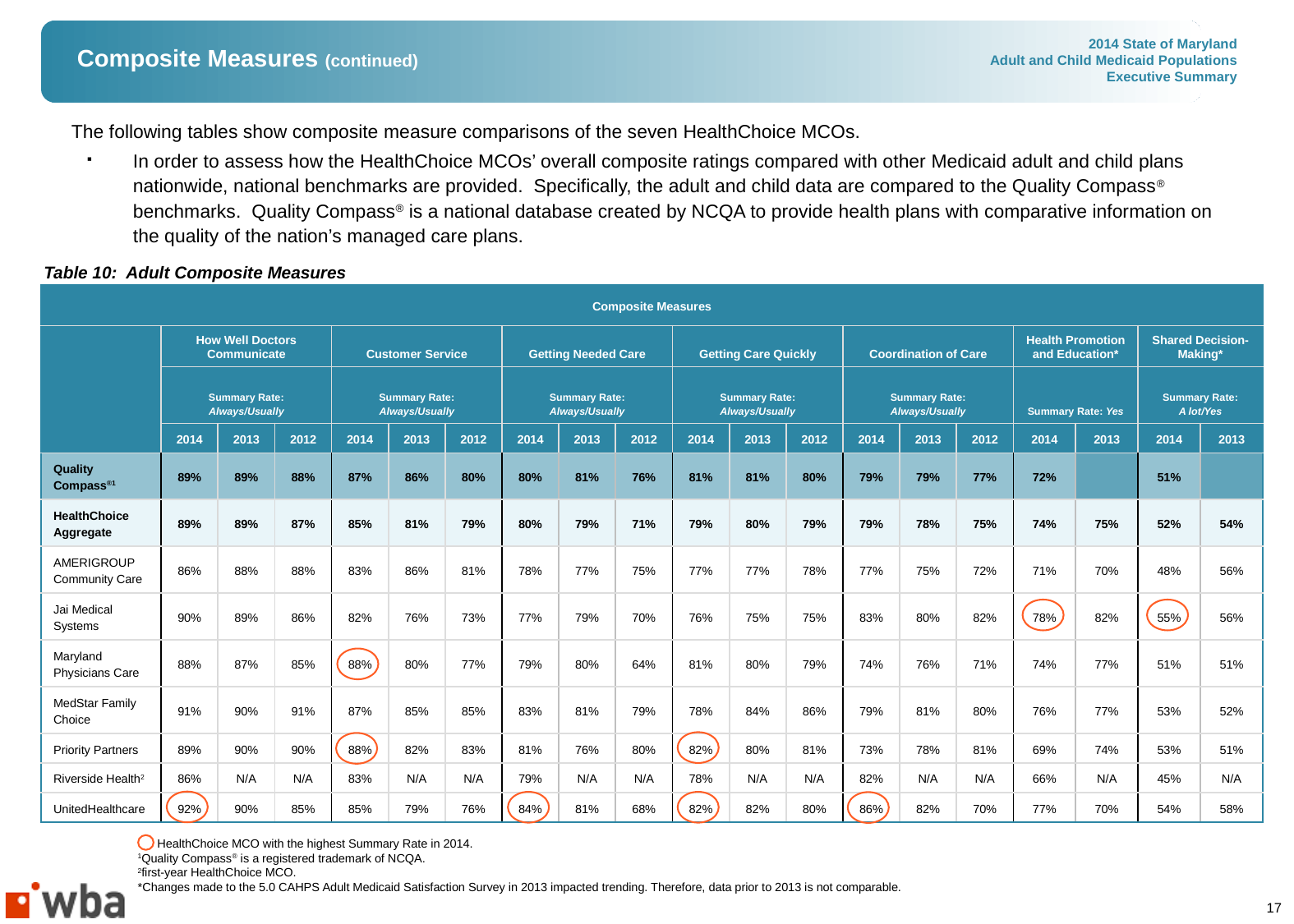

# Composite Measures (continued)
The following tables show composite measure comparisons of the seven HealthChoice MCOs.
In order to assess how the HealthChoice MCOs’ overall composite ratings compared with other Medicaid adult and child plans nationwide, national benchmarks are provided.  Specifically, the adult and child data are compared to the Quality Compass® benchmarks.  Quality Compass® is a national database created by NCQA to provide health plans with comparative information on the quality of the nation’s managed care plans.
Table 10:  Adult Composite Measures
| Composite Measures |  |  |  |  |  |  |  |  |  |  |  |  |  |  |  |  |  |  |  |
| --- | --- | --- | --- | --- | --- | --- | --- | --- | --- | --- | --- | --- | --- | --- | --- | --- | --- | --- | --- |
|  | How Well Doctors Communicate |  |  | Customer Service |  |  | Getting Needed Care |  |  | Getting Care Quickly |  |  | Coordination of Care |  |  | Health Promotion and Education\* |  | Shared Decision-Making\* |  |
|  | Summary Rate: Always/Usually |  |  | Summary Rate: Always/Usually |  |  | Summary Rate: Always/Usually |  |  | Summary Rate: Always/Usually |  |  | Summary Rate: Always/Usually |  |  | Summary Rate: Yes |  | Summary Rate: A lot/Yes |  |
|  | 2014 | 2013 | 2012 | 2014 | 2013 | 2012 | 2014 | 2013 | 2012 | 2014 | 2013 | 2012 | 2014 | 2013 | 2012 | 2014 | 2013 | 2014 | 2013 |
| Quality Compass®1 | 89% | 89% | 88% | 87% | 86% | 80% | 80% | 81% | 76% | 81% | 81% | 80% | 79% | 79% | 77% | 72% |  | 51% |  |
| HealthChoice Aggregate | 89% | 89% | 87% | 85% | 81% | 79% | 80% | 79% | 71% | 79% | 80% | 79% | 79% | 78% | 75% | 74% | 75% | 52% | 54% |
| AMERIGROUP Community Care | 86% | 88% | 88% | 83% | 86% | 81% | 78% | 77% | 75% | 77% | 77% | 78% | 77% | 75% | 72% | 71% | 70% | 48% | 56% |
| Jai Medical Systems | 90% | 89% | 86% | 82% | 76% | 73% | 77% | 79% | 70% | 76% | 75% | 75% | 83% | 80% | 82% | 78% | 82% | 55% | 56% |
| Maryland Physicians Care | 88% | 87% | 85% | 88% | 80% | 77% | 79% | 80% | 64% | 81% | 80% | 79% | 74% | 76% | 71% | 74% | 77% | 51% | 51% |
| MedStar Family Choice | 91% | 90% | 91% | 87% | 85% | 85% | 83% | 81% | 79% | 78% | 84% | 86% | 79% | 81% | 80% | 76% | 77% | 53% | 52% |
| Priority Partners | 89% | 90% | 90% | 88% | 82% | 83% | 81% | 76% | 80% | 82% | 80% | 81% | 73% | 78% | 81% | 69% | 74% | 53% | 51% |
| Riverside Health2 | 86% | N/A | N/A | 83% | N/A | N/A | 79% | N/A | N/A | 78% | N/A | N/A | 82% | N/A | N/A | 66% | N/A | 45% | N/A |
| UnitedHealthcare | 92% | 90% | 85% | 85% | 79% | 76% | 84% | 81% | 68% | 82% | 82% | 80% | 86% | 82% | 70% | 77% | 70% | 54% | 58% |

     HealthChoice MCO with the highest Summary Rate in 2014.
1Quality Compass® is a registered trademark of NCQA.
2first-year HealthChoice MCO.
*Changes made to the 5.0 CAHPS Adult Medicaid Satisfaction Survey in 2013 impacted trending. Therefore, data prior to 2013 is not comparable.